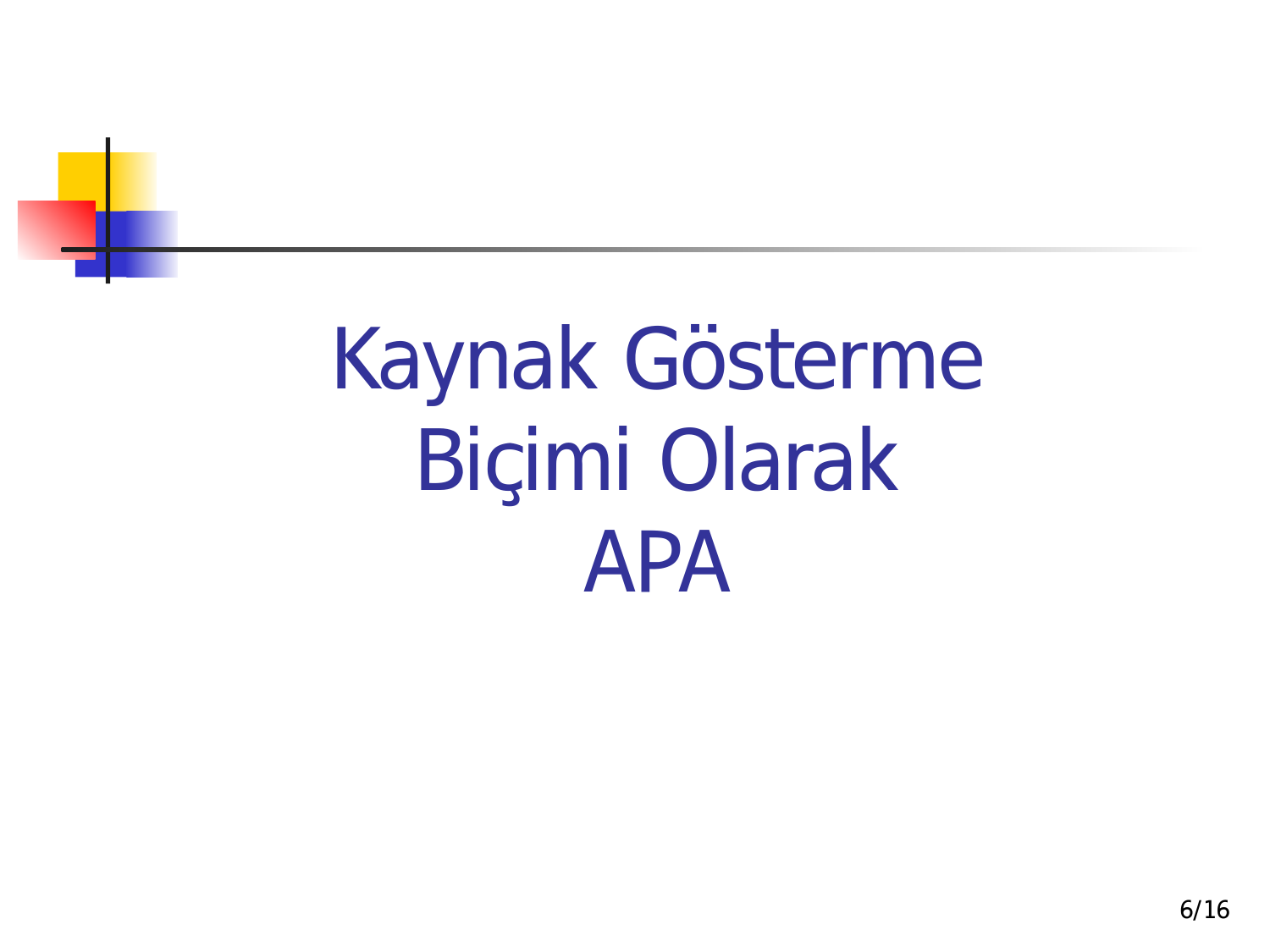

# Kaynak Gösterme Biçimi Olarak APA
6/16